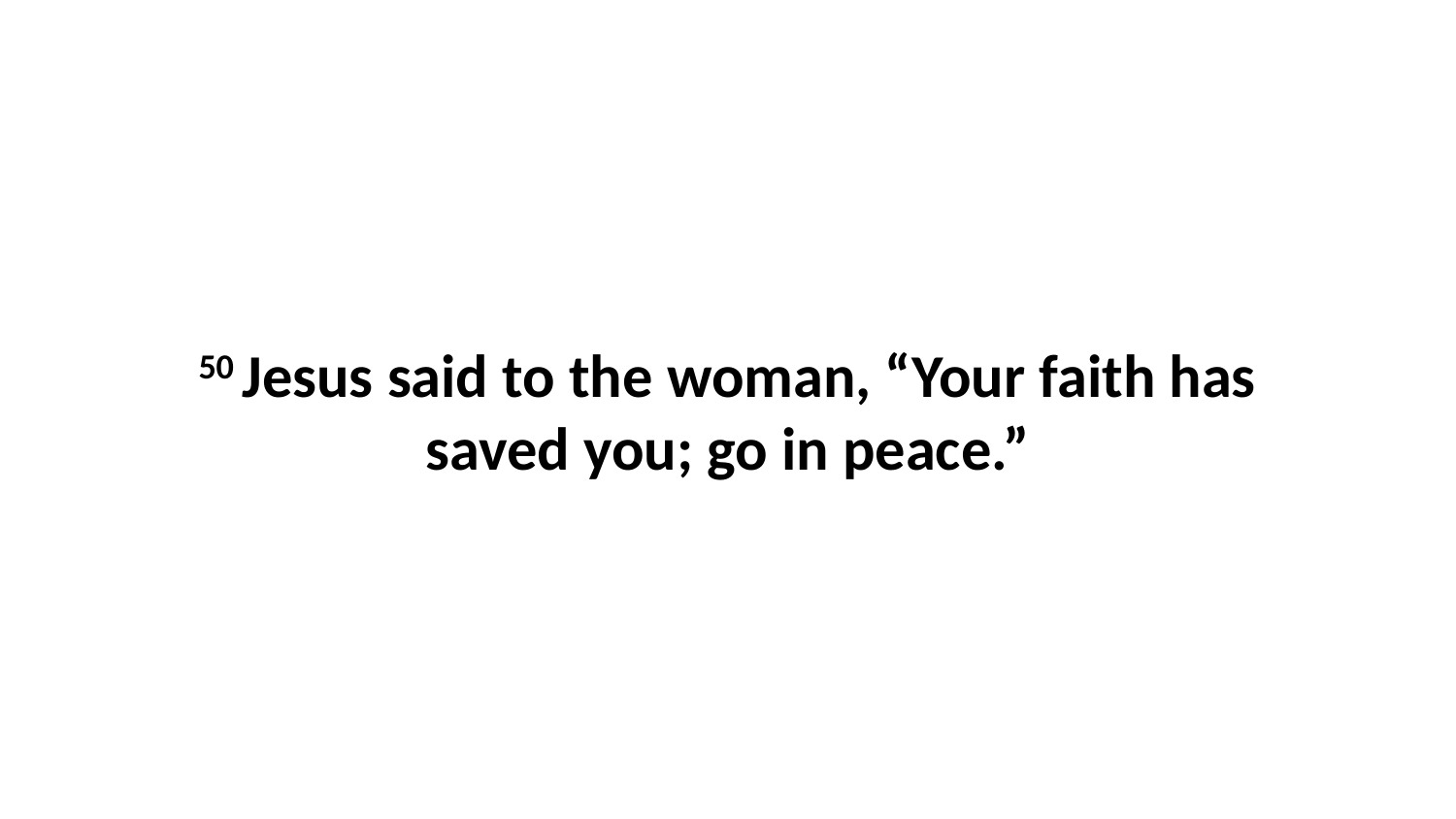

50 Jesus said to the woman, “Your faith has saved you; go in peace.”